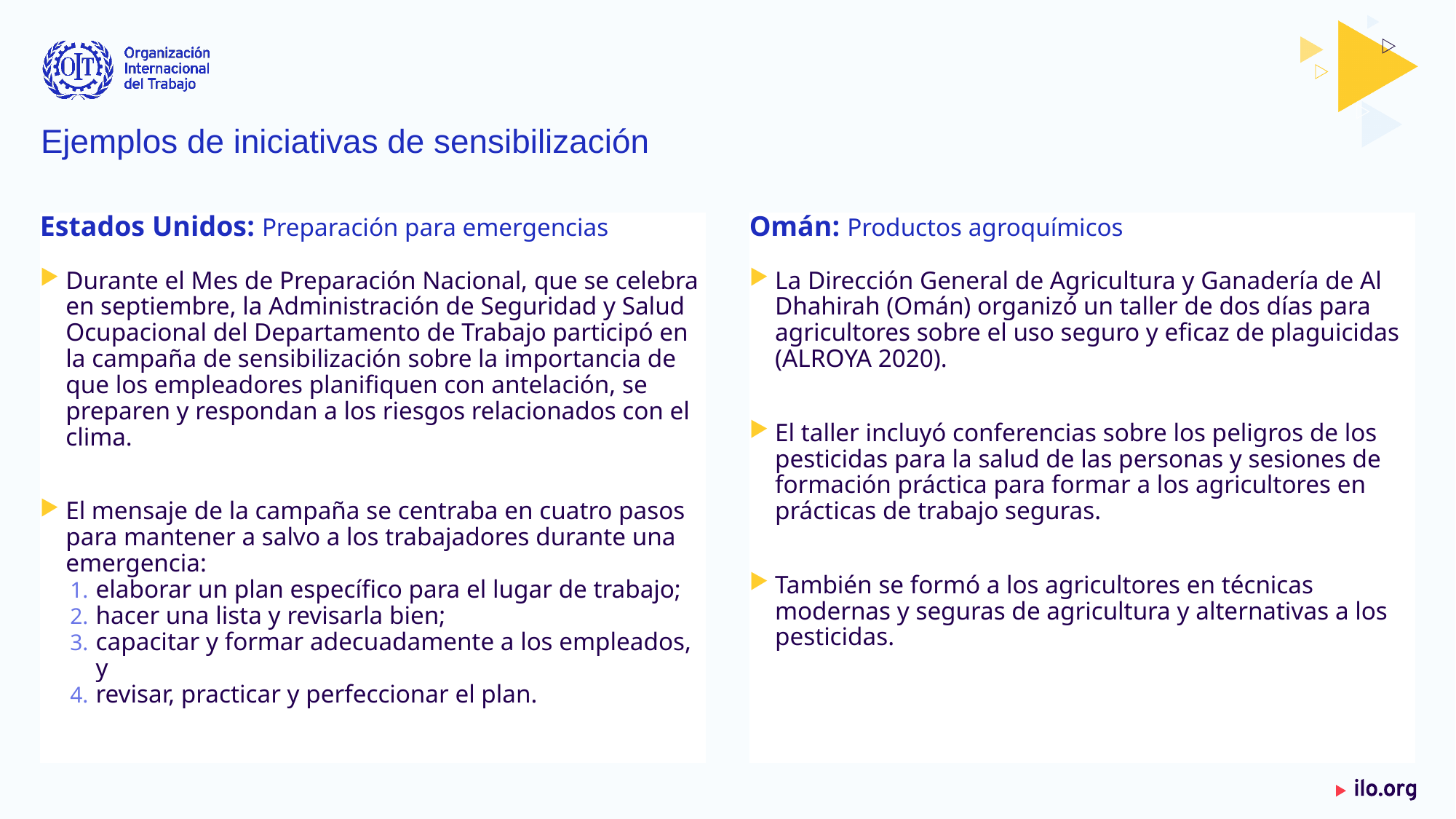

# Ejemplos de iniciativas de sensibilización​
Estados Unidos: Preparación para emergencias

Durante el Mes de Preparación Nacional, que se celebra en septiembre, la Administración de Seguridad y Salud Ocupacional del Departamento de Trabajo participó en la campaña de sensibilización sobre la importancia de que los empleadores planifiquen con antelación, se preparen y respondan a los riesgos relacionados con el clima. ​

El mensaje de la campaña se centraba en cuatro pasos para mantener a salvo a los trabajadores durante una emergencia:
elaborar un plan específico para el lugar de trabajo; ​
hacer una lista y revisarla bien; ​
capacitar y formar adecuadamente a los empleados, y ​
revisar, practicar y perfeccionar el plan.
Omán: Productos agroquímicos

La Dirección General de Agricultura y Ganadería de Al Dhahirah (Omán) organizó un taller de dos días para agricultores sobre el uso seguro y eficaz de plaguicidas (ALROYA 2020). ​

El taller incluyó conferencias sobre los peligros de los pesticidas para la salud de las personas y sesiones de formación práctica para formar a los agricultores en prácticas de trabajo seguras. ​

También se formó a los agricultores en técnicas modernas y seguras de agricultura y alternativas a los pesticidas.